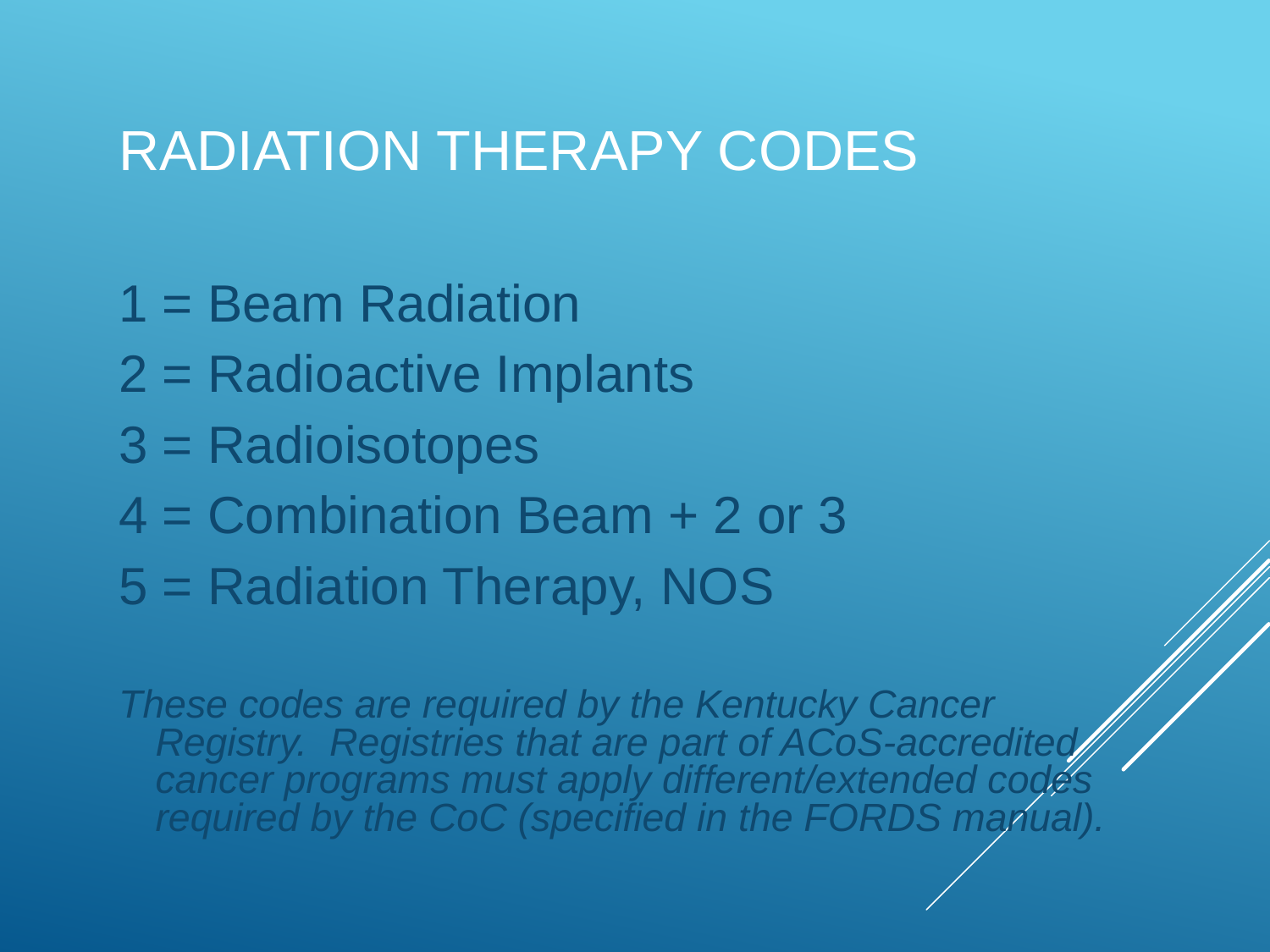

# Radiation Therapy Codes
1 = Beam Radiation
2 = Radioactive Implants
3 = Radioisotopes
4 = Combination Beam + 2 or 3
5 = Radiation Therapy, NOS

These codes are required by the Kentucky Cancer Registry.  Registries that are part of ACoS-accredited cancer programs must apply different/extended codes required by the CoC (specified in the FORDS manual).